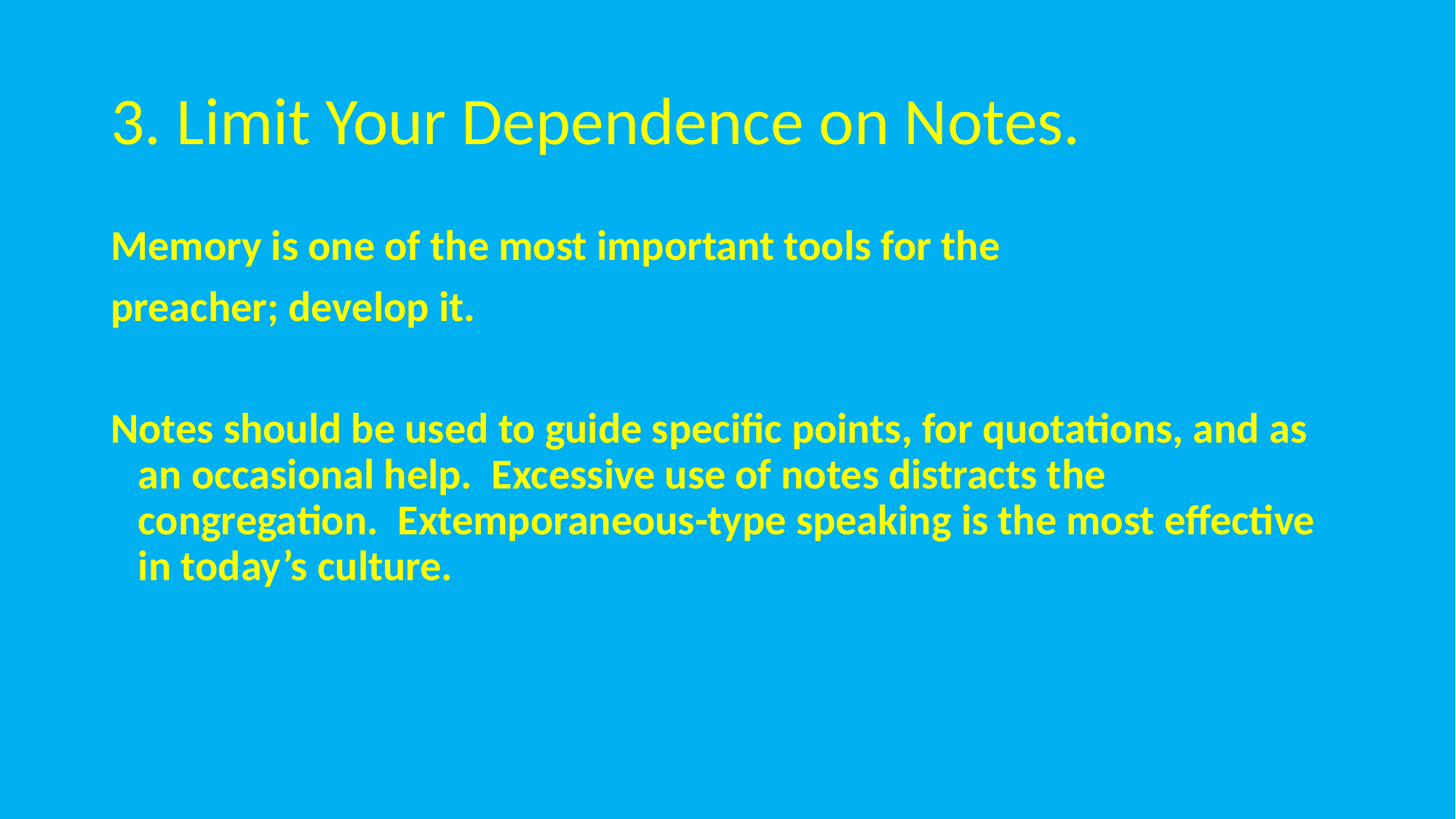

# 3. Limit Your Dependence on Notes.
Memory is one of the most important tools for the
preacher; develop it.

Notes should be used to guide specific points, for quotations, and as an occasional help.  Excessive use of notes distracts the congregation.  Extemporaneous-type speaking is the most effective in today’s culture.